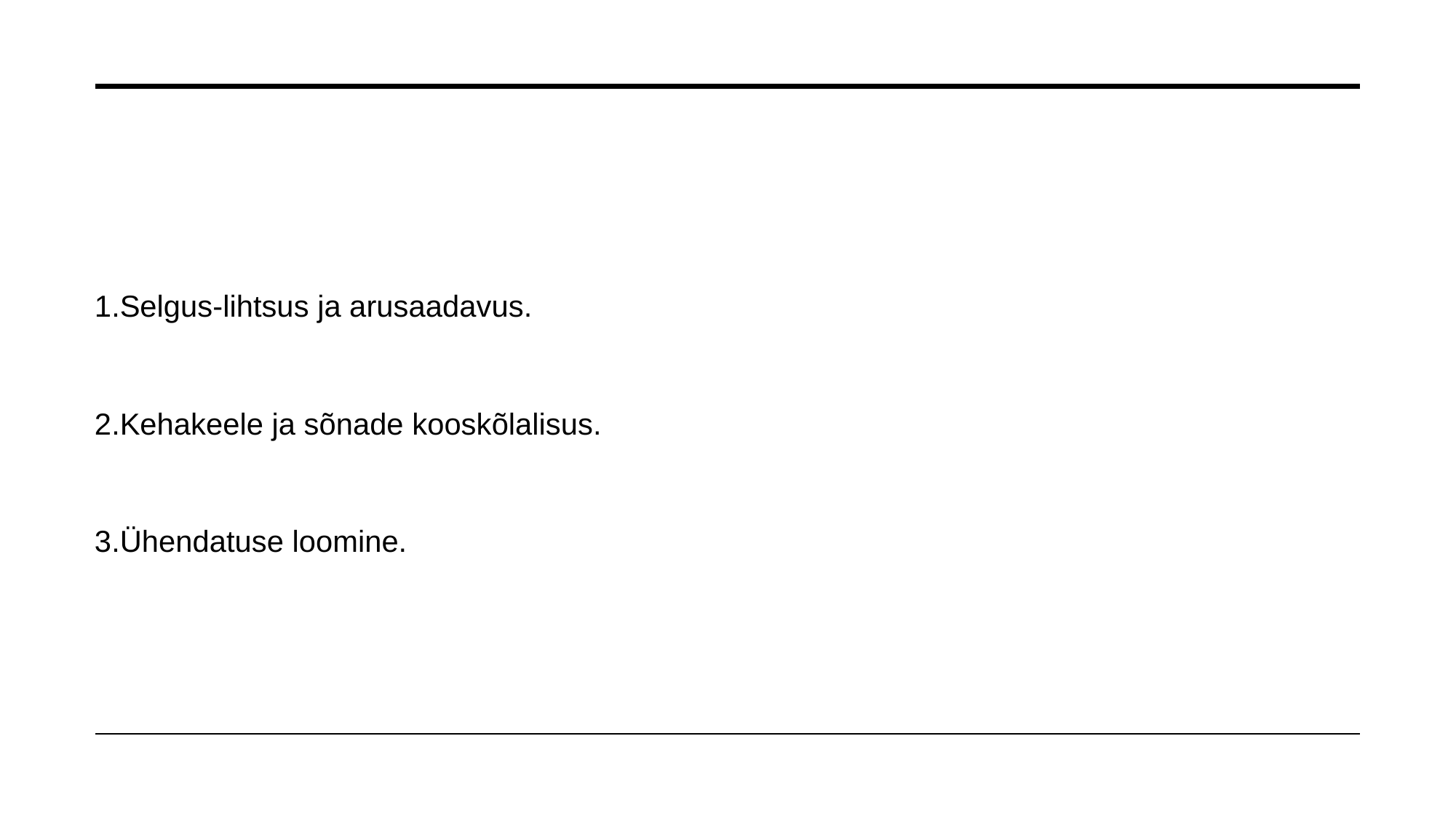

#
1.Selgus-lihtsus ja arusaadavus.

2.Kehakeele ja sõnade kooskõlalisus.

3.Ühendatuse loomine.